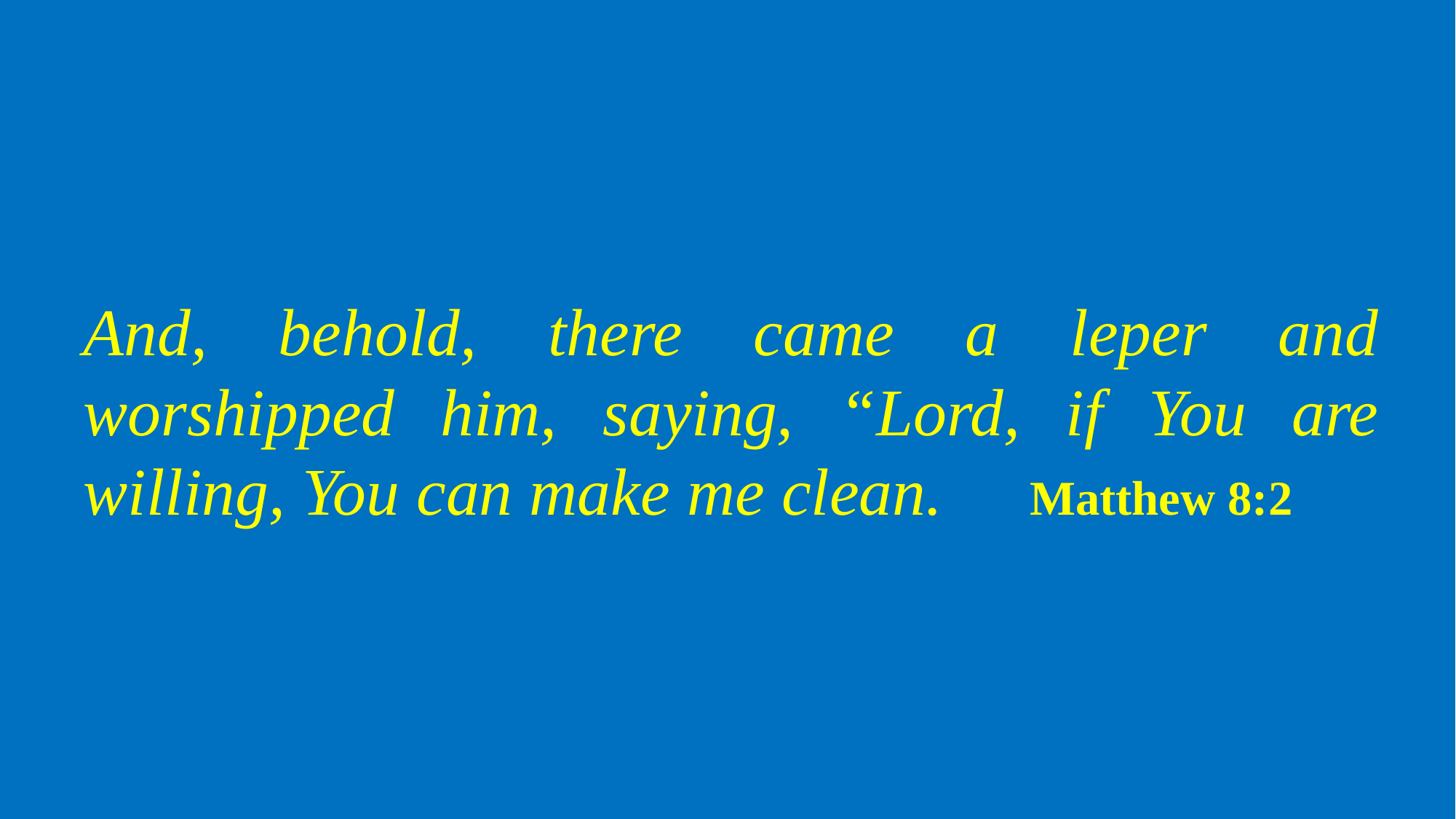

And, behold, there came a leper and worshipped him, saying, “Lord, if You are willing, You can make me clean.	      Matthew 8:2